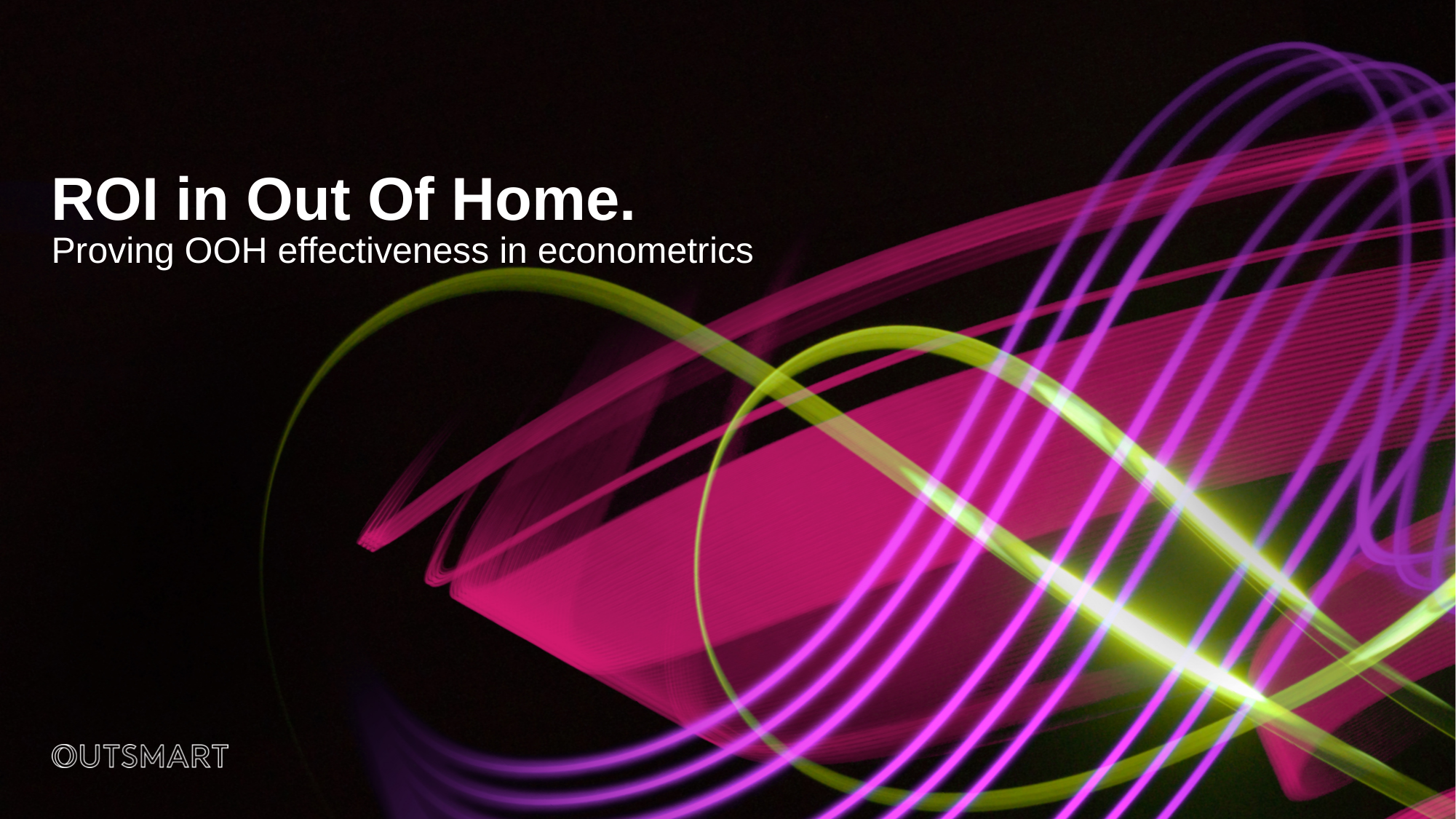

# ROI in Out Of Home.
Proving OOH effectiveness in econometrics